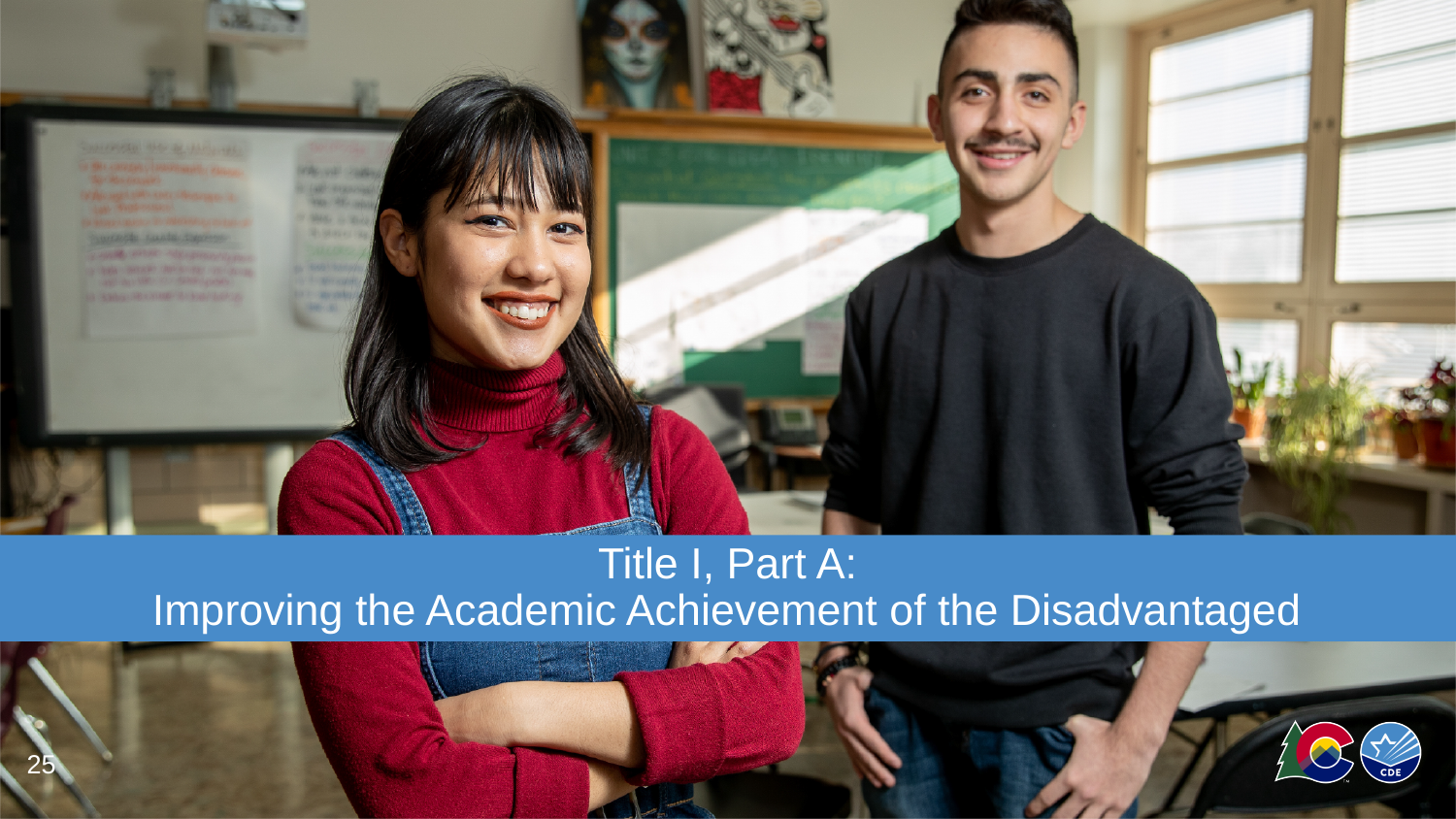

# Title I, Part A:
Improving the Academic Achievement of the Disadvantaged